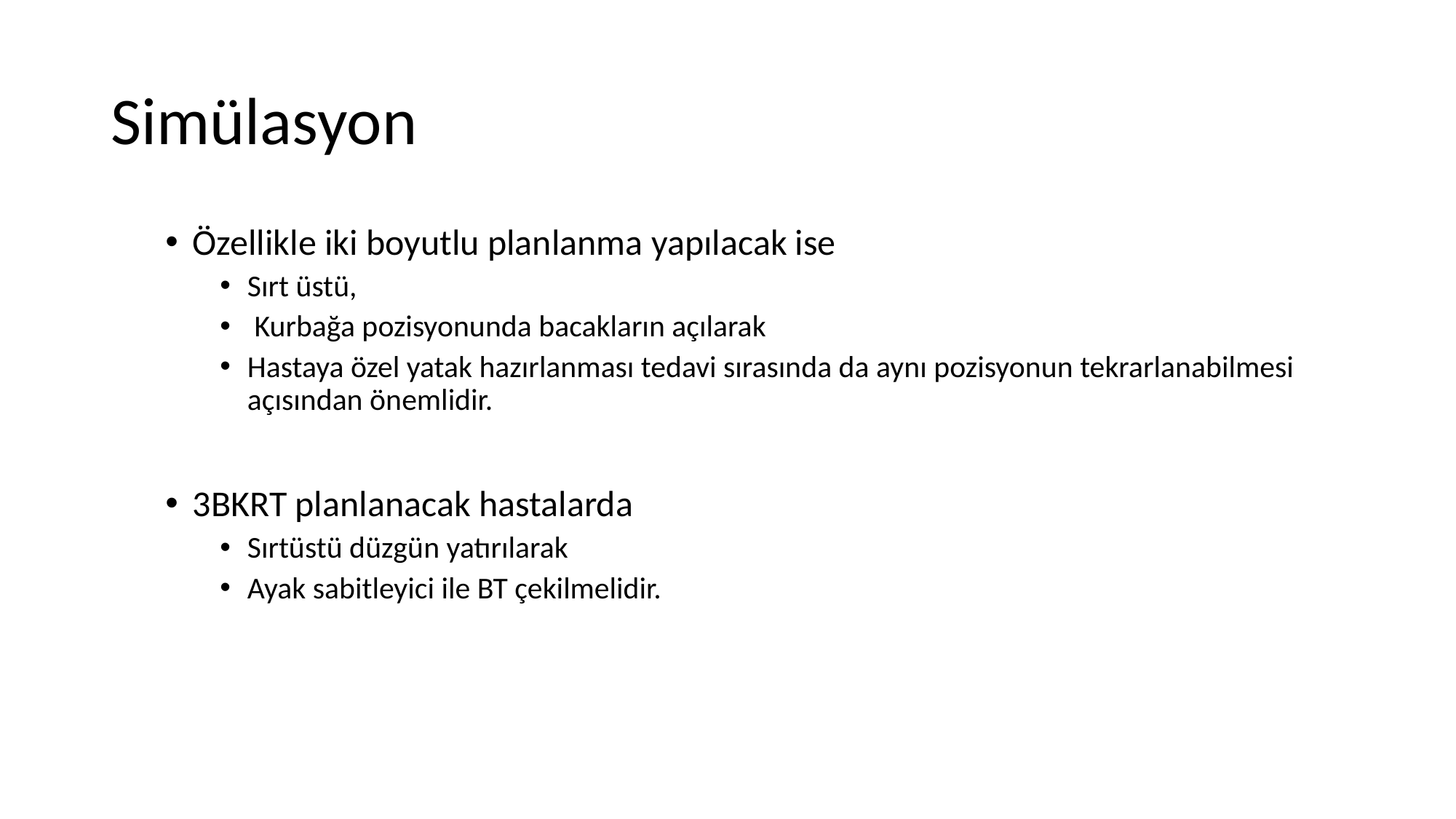

# Simülasyon
Özellikle iki boyutlu planlanma yapılacak ise
Sırt üstü,
 Kurbağa pozisyonunda bacakların açılarak
Hastaya özel yatak hazırlanması tedavi sırasında da aynı pozisyonun tekrarlanabilmesi açısından önemlidir.

3BKRT planlanacak hastalarda
Sırtüstü düzgün yatırılarak
Ayak sabitleyici ile BT çekilmelidir.